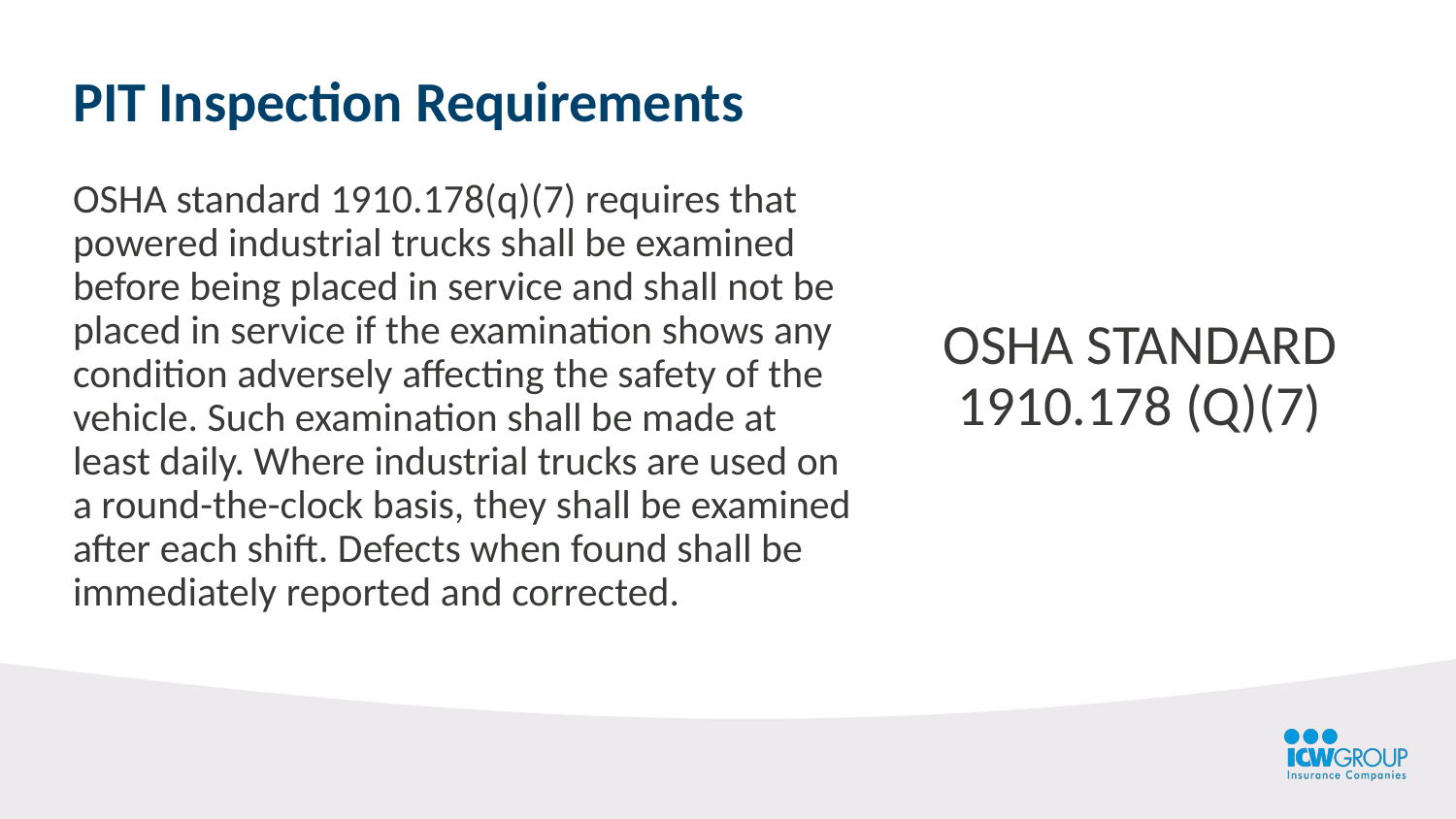

PIT Inspection Requirements
OSHA standard 1910.178(q)(7) requires that powered industrial trucks shall be examined before being placed in service and shall not be placed in service if the examination shows any condition adversely affecting the safety of the vehicle. Such examination shall be made at least daily. Where industrial trucks are used on a round-the-clock basis, they shall be examined after each shift. Defects when found shall be immediately reported and corrected.
OSHA STANDARD
1910.178 (Q)(7)